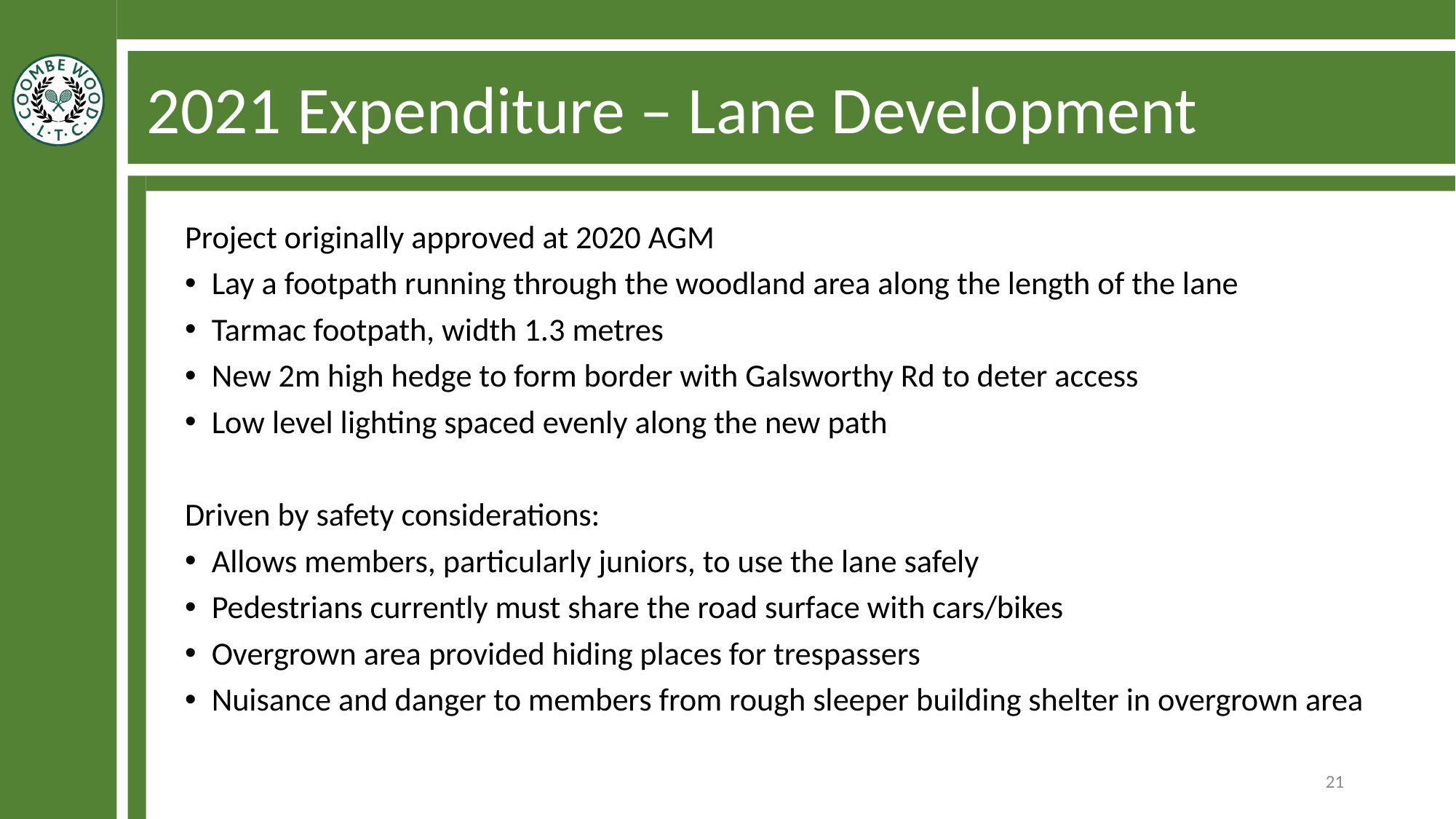

# 2021 Expenditure – Lane Development
Project originally approved at 2020 AGM
Lay a footpath running through the woodland area along the length of the lane
Tarmac footpath, width 1.3 metres
New 2m high hedge to form border with Galsworthy Rd to deter access
Low level lighting spaced evenly along the new path

Driven by safety considerations:
Allows members, particularly juniors, to use the lane safely
Pedestrians currently must share the road surface with cars/bikes
Overgrown area provided hiding places for trespassers
Nuisance and danger to members from rough sleeper building shelter in overgrown area

21